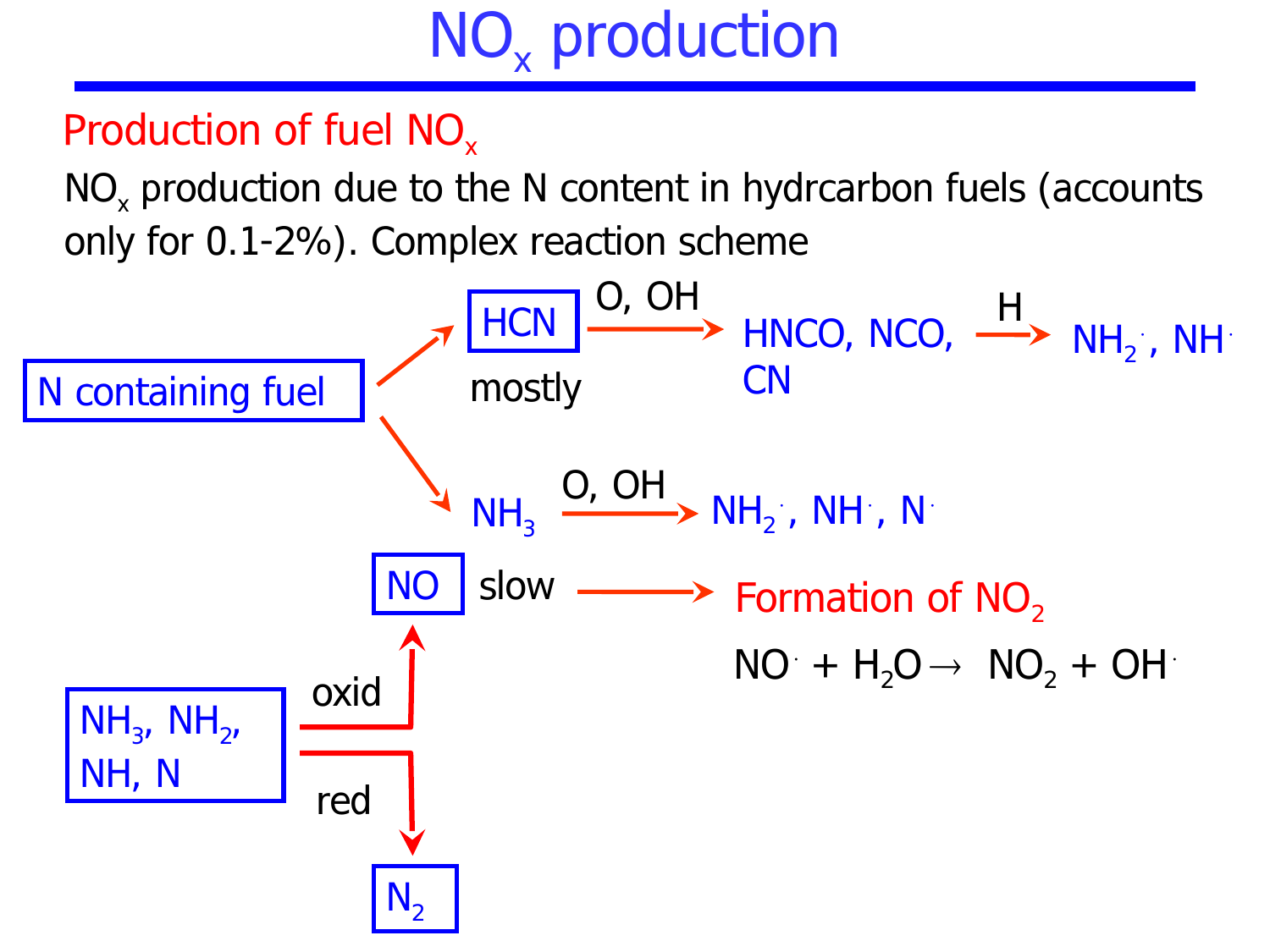

NOx production
Production of fuel NOx
NOx production due to the N content in hydrcarbon fuels (accounts only for 0.1-2%). Complex reaction scheme
O, OH
H
HCN
HNCO, NCO, CN
NH2⋅, NH⋅

mostly
N containing fuel

O, OH
NH2⋅, NH⋅, N⋅
NH3

slow
NO
Formation of NO2

oxid

red
NO⋅ + H2O →  NO2 + OH⋅
NH3, NH2, NH, N
N2